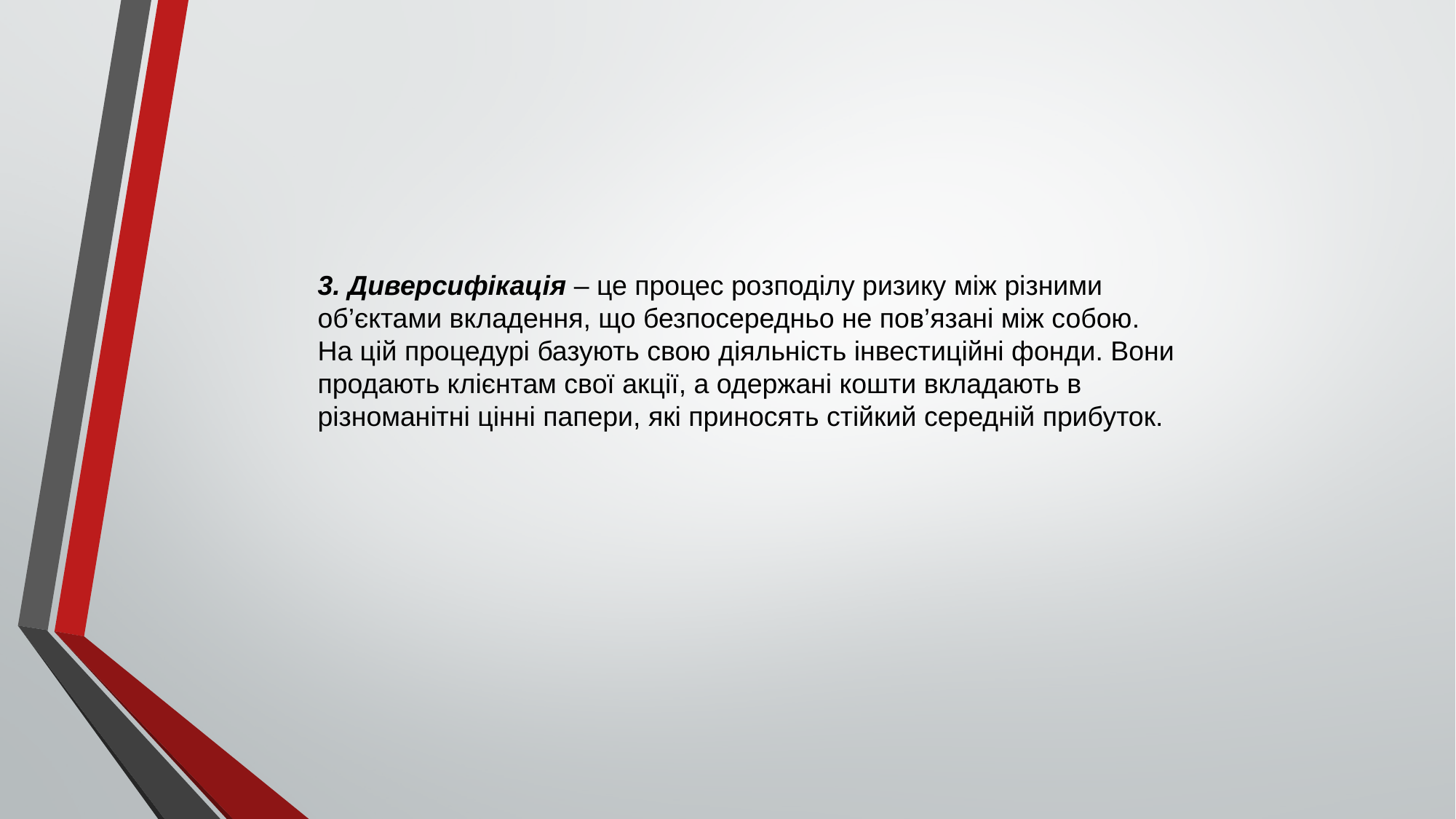

3. Диверсифікація – це процес розподілу ризику між різними об’єктами вкладення, що безпосередньо не пов’язані між собою. На цій процедурі базують свою діяльність інвестиційні фонди. Вони продають клієнтам свої акції, а одержані кошти вкладають в різноманітні цінні папери, які приносять стійкий середній прибуток.